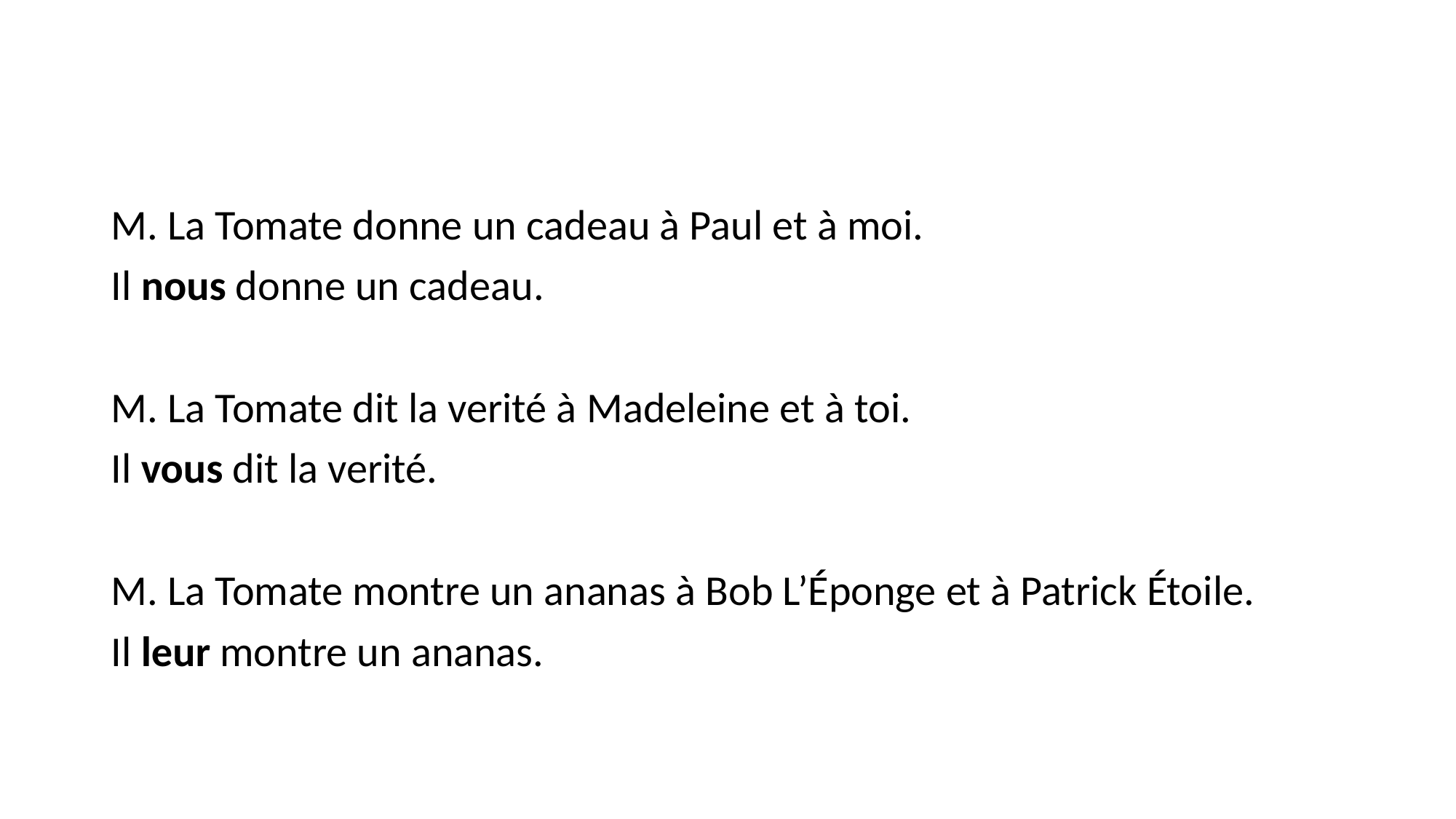

#

M. La Tomate donne un cadeau à Paul et à moi.
Il nous donne un cadeau.

M. La Tomate dit la verité à Madeleine et à toi.
Il vous dit la verité.

M. La Tomate montre un ananas à Bob L’Éponge et à Patrick Étoile.
Il leur montre un ananas.